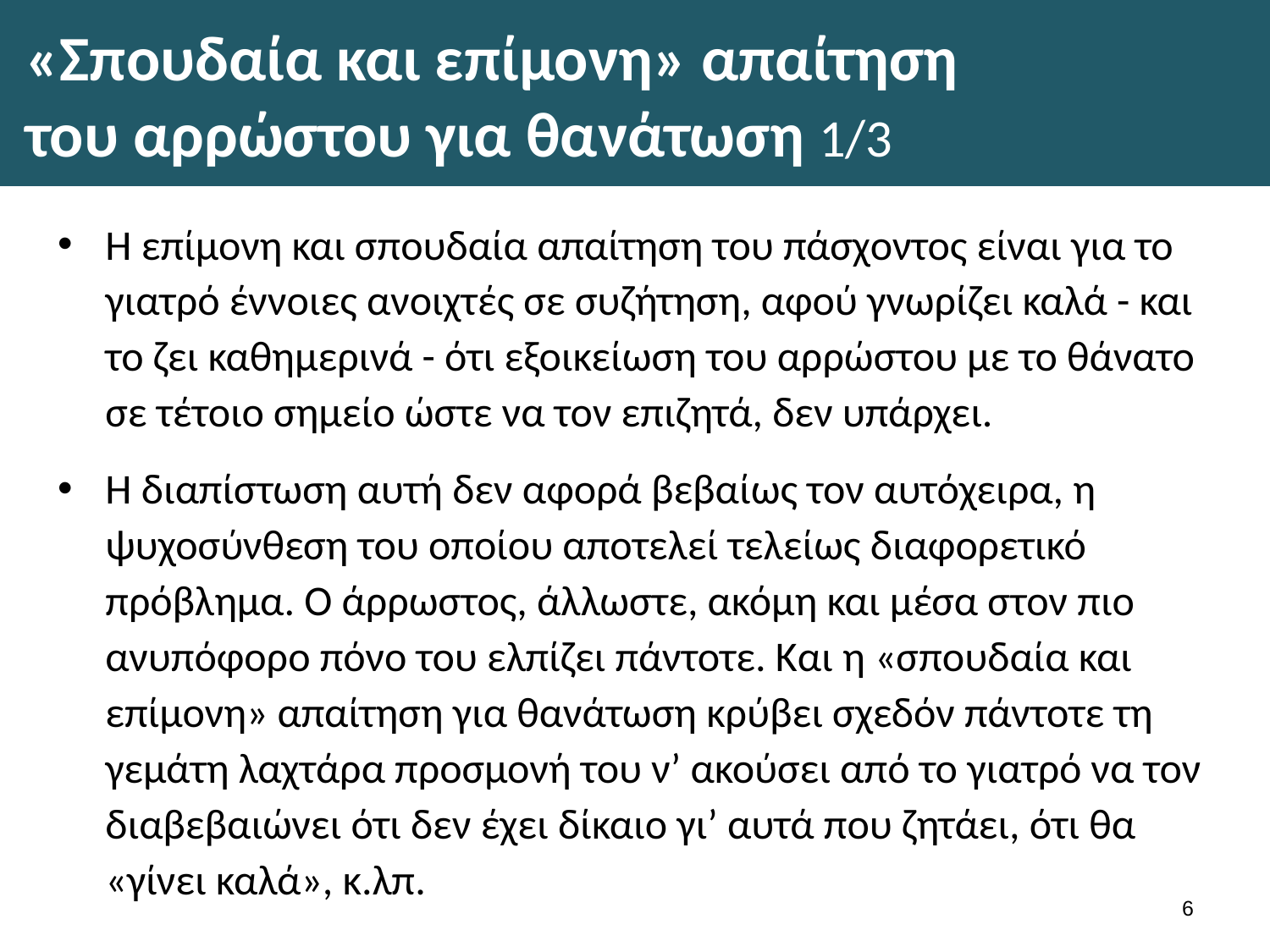

# «Σπουδαία και επίμονη» απαίτηση του αρρώστου για θανάτωση 1/3
H επίμονη και σπουδαία απαίτηση του πάσχοντος είναι για το γιατρό έννοιες ανοιχτές σε συζήτηση, αφού γνωρίζει καλά - και το ζει καθημερινά - ότι εξοικείωση του αρρώστου με το θάνατο σε τέτοιο σημείο ώστε να τον επιζητά, δεν υπάρχει.
H διαπίστωση αυτή δεν αφορά βεβαίως τον αυτόχειρα, η ψυχοσύνθεση του οποίου αποτελεί τελείως διαφορετικό πρόβλημα. O άρρωστος, άλλωστε, ακόμη και μέσα στον πιο ανυπόφορο πόνο του ελπίζει πάντοτε. Και η «σπουδαία και επίμονη» απαίτηση για θανάτωση κρύβει σχεδόν πάντοτε τη γεμάτη λαχτάρα προσμονή του ν’ ακούσει από το γιατρό να τον διαβεβαιώνει ότι δεν έχει δίκαιο γι’ αυτά που ζητάει, ότι θα «γίνει καλά», κ.λπ.

6